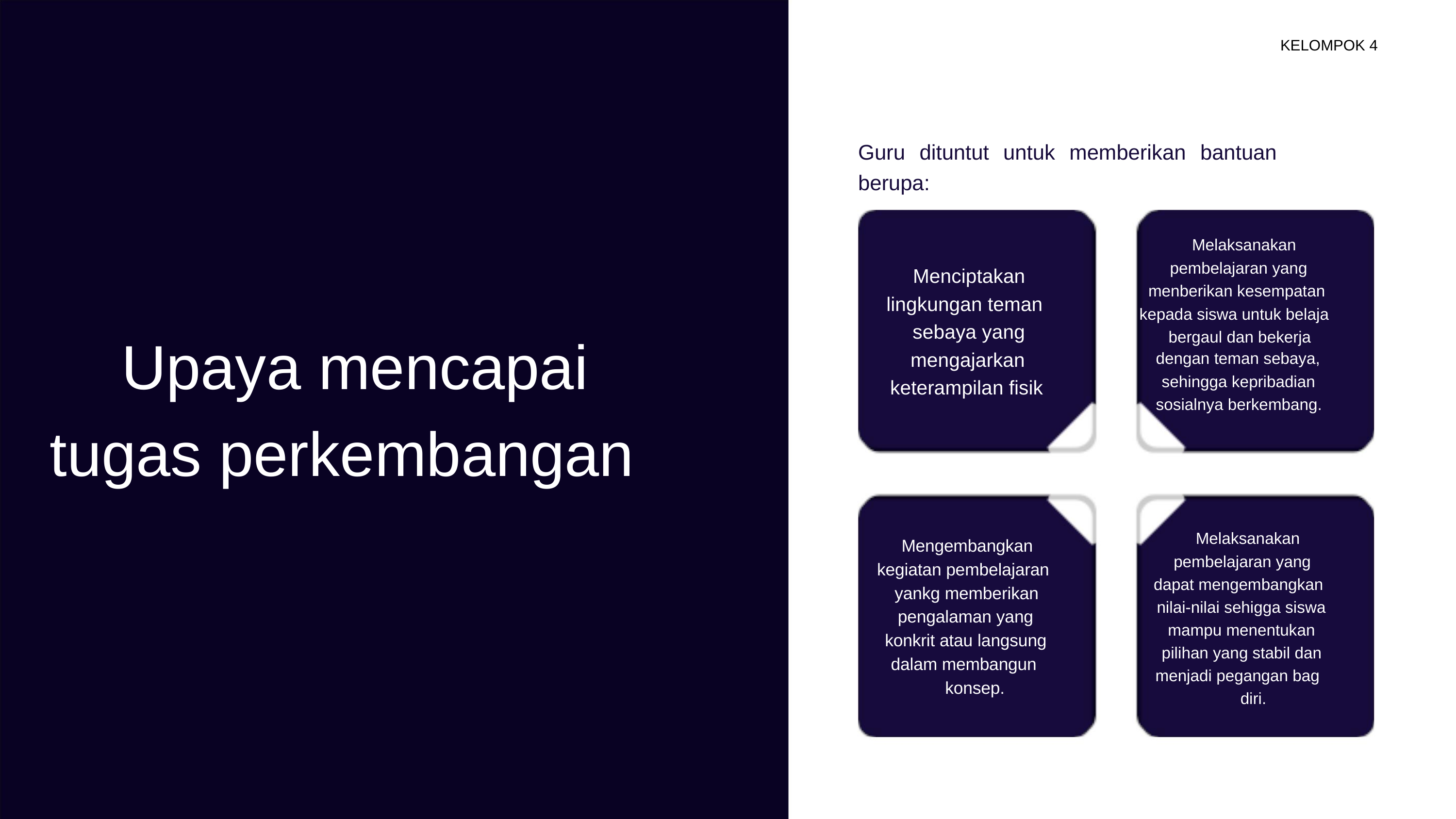

KELOMPOK 4
Guru dituntut untuk memberikan bantuan
berupa:
Melaksanakan
pembelajaran yang
menberikan kesempatan
kepada siswa untuk belaja
bergaul dan bekerja
Menciptakan
lingkungan teman
sebaya yang
mengajarkan
keterampilan fisik
Upaya mencapai
tugas perkembangan
dengan teman sebaya,
sehingga kepribadian
sosialnya berkembang.
Melaksanakan
pembelajaran yang
dapat mengembangkan
nilai-nilai sehigga siswa
mampu menentukan
pilihan yang stabil dan
menjadi pegangan bag
diri.
Mengembangkan
kegiatan pembelajaran
yankg memberikan
pengalaman yang
konkrit atau langsung
dalam membangun
konsep.